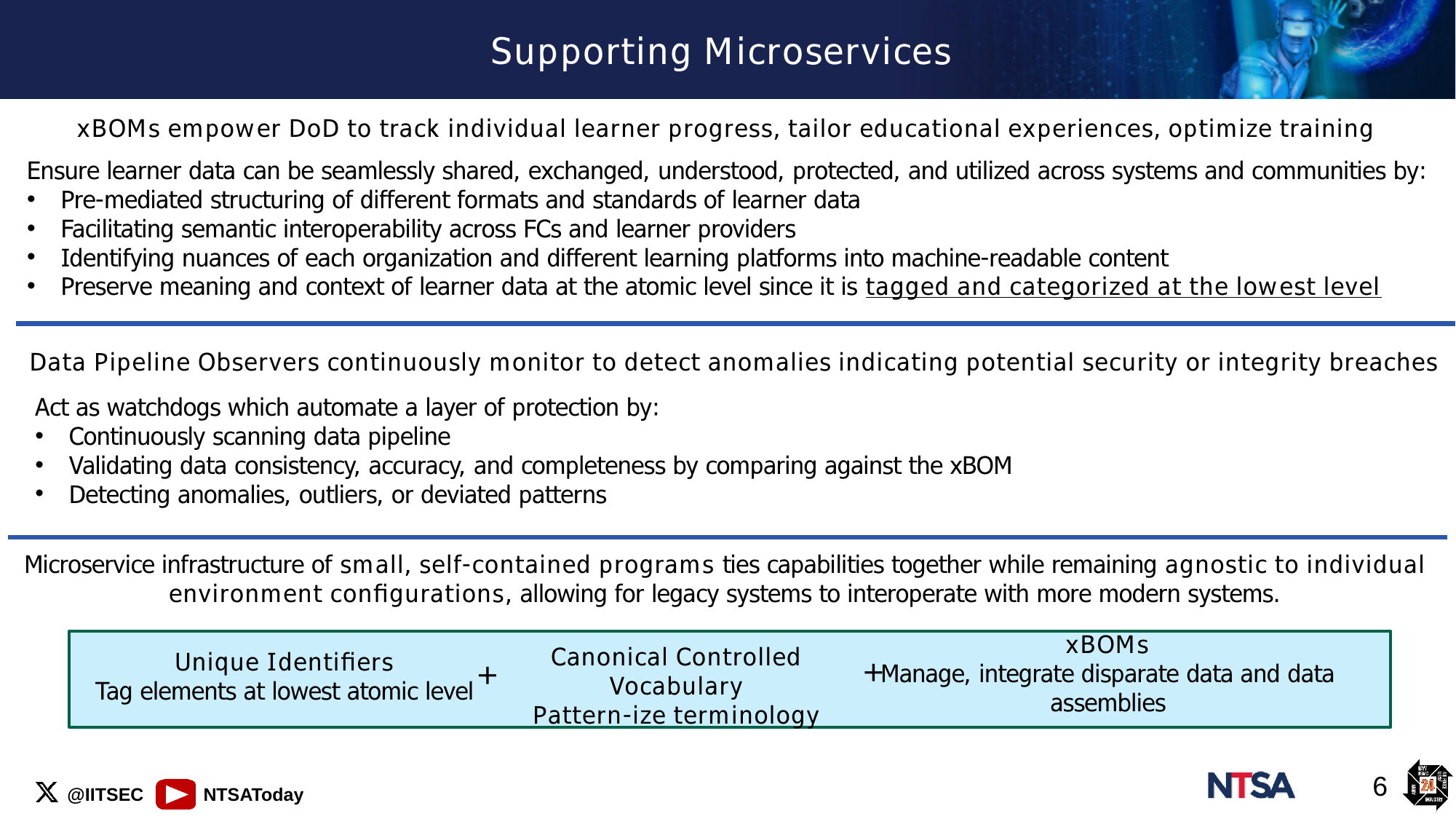

# Supporting Microservices
xBOMs empower DoD to track individual learner progress, tailor educational experiences, optimize training
Ensure learner data can be seamlessly shared, exchanged, understood, protected, and utilized across systems and communities by:
Pre-mediated structuring of different formats and standards of learner data
Facilitating semantic interoperability across FCs and learner providers
Identifying nuances of each organization and different learning platforms into machine-readable content
Preserve meaning and context of learner data at the atomic level since it is tagged and categorized at the lowest level
Data Pipeline Observers continuously monitor to detect anomalies indicating potential security or integrity breaches
Act as watchdogs which automate a layer of protection by:
Continuously scanning data pipeline
Validating data consistency, accuracy, and completeness by comparing against the xBOM
Detecting anomalies, outliers, or deviated patterns
Microservice infrastructure of small, self-contained programs ties capabilities together while remaining agnostic to individual environment configurations, allowing for legacy systems to interoperate with more modern systems.
xBOMs
Manage, integrate disparate data and data assemblies

Canonical Controlled Vocabulary
Pattern-ize terminology
Unique Identifiers
Tag elements at lowest atomic level
+
+
6